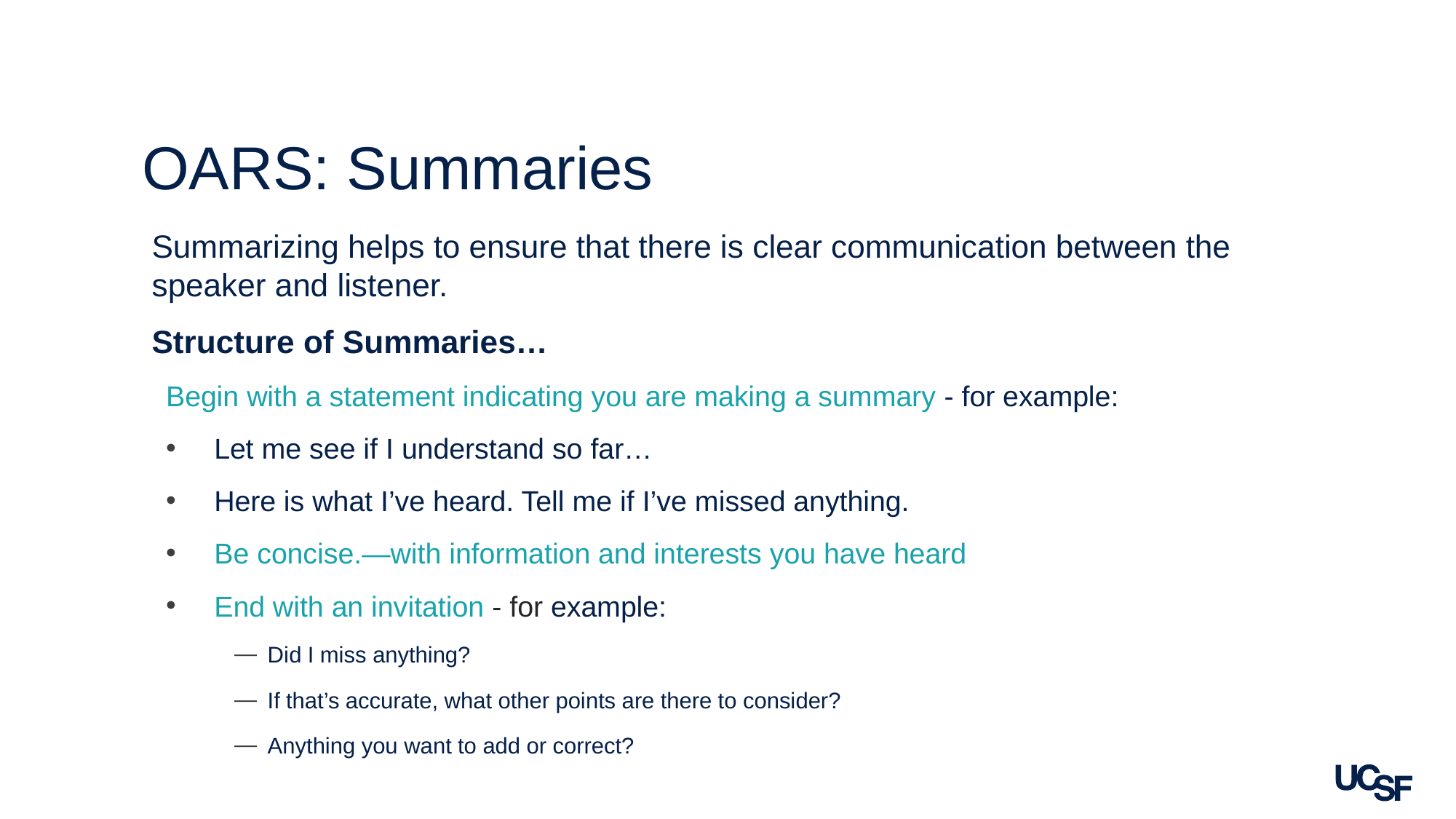

# OARS: Summaries
Summarizing helps to ensure that there is clear communication between the speaker and listener.
Structure of Summaries…
Begin with a statement indicating you are making a summary - for example:
Let me see if I understand so far…
Here is what I’ve heard. Tell me if I’ve missed anything.
Be concise.—with information and interests you have heard
End with an invitation - for example:
Did I miss anything?
If that’s accurate, what other points are there to consider?
Anything you want to add or correct?